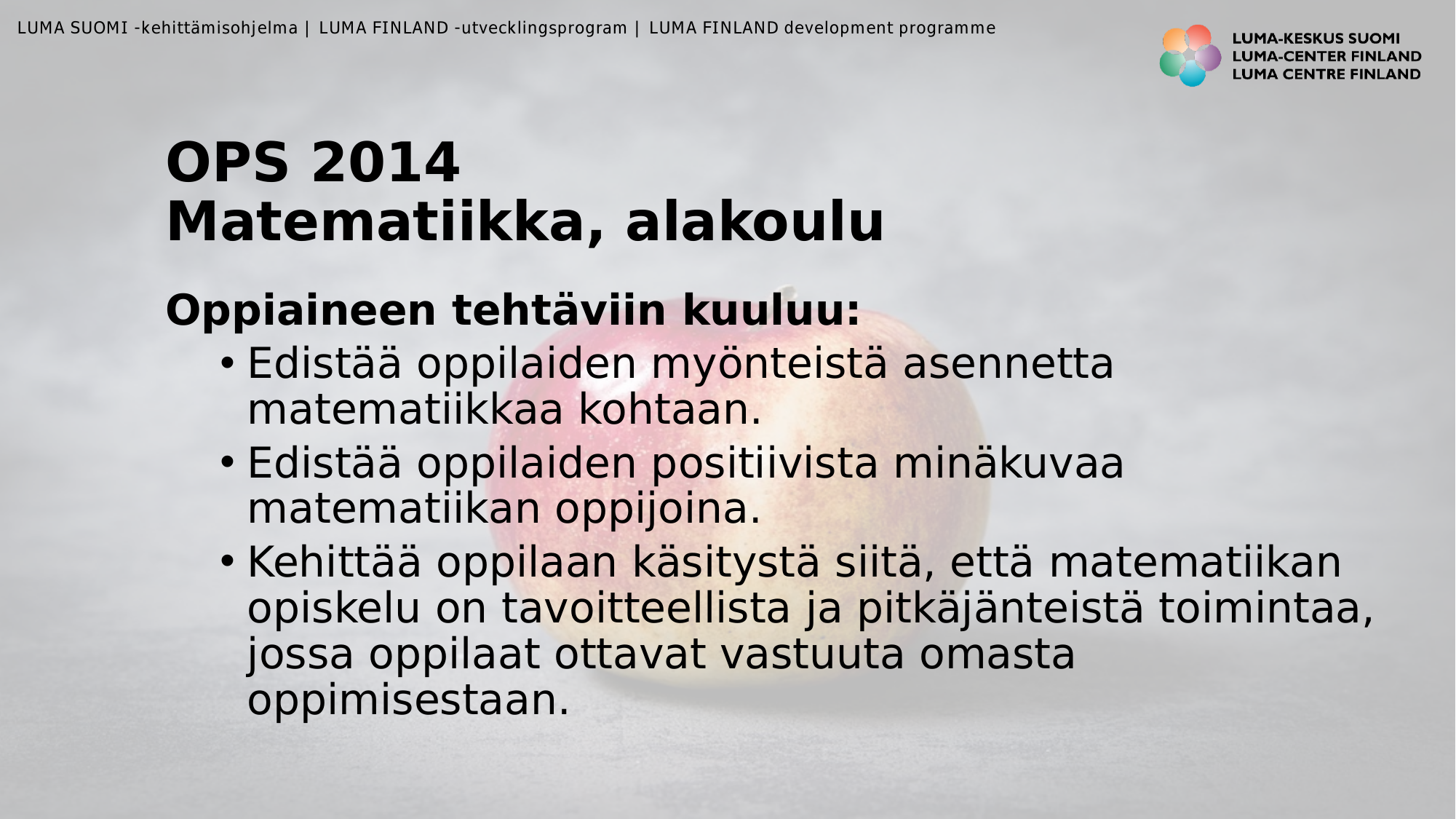

# OPS 2014 Matematiikka, alakoulu
Oppiaineen tehtäviin kuuluu:
Edistää oppilaiden myönteistä asennetta matematiikkaa kohtaan.
Edistää oppilaiden positiivista minäkuvaa matematiikan oppijoina.
Kehittää oppilaan käsitystä siitä, että matematiikan opiskelu on tavoitteellista ja pitkäjänteistä toimintaa, jossa oppilaat ottavat vastuuta omasta oppimisestaan.